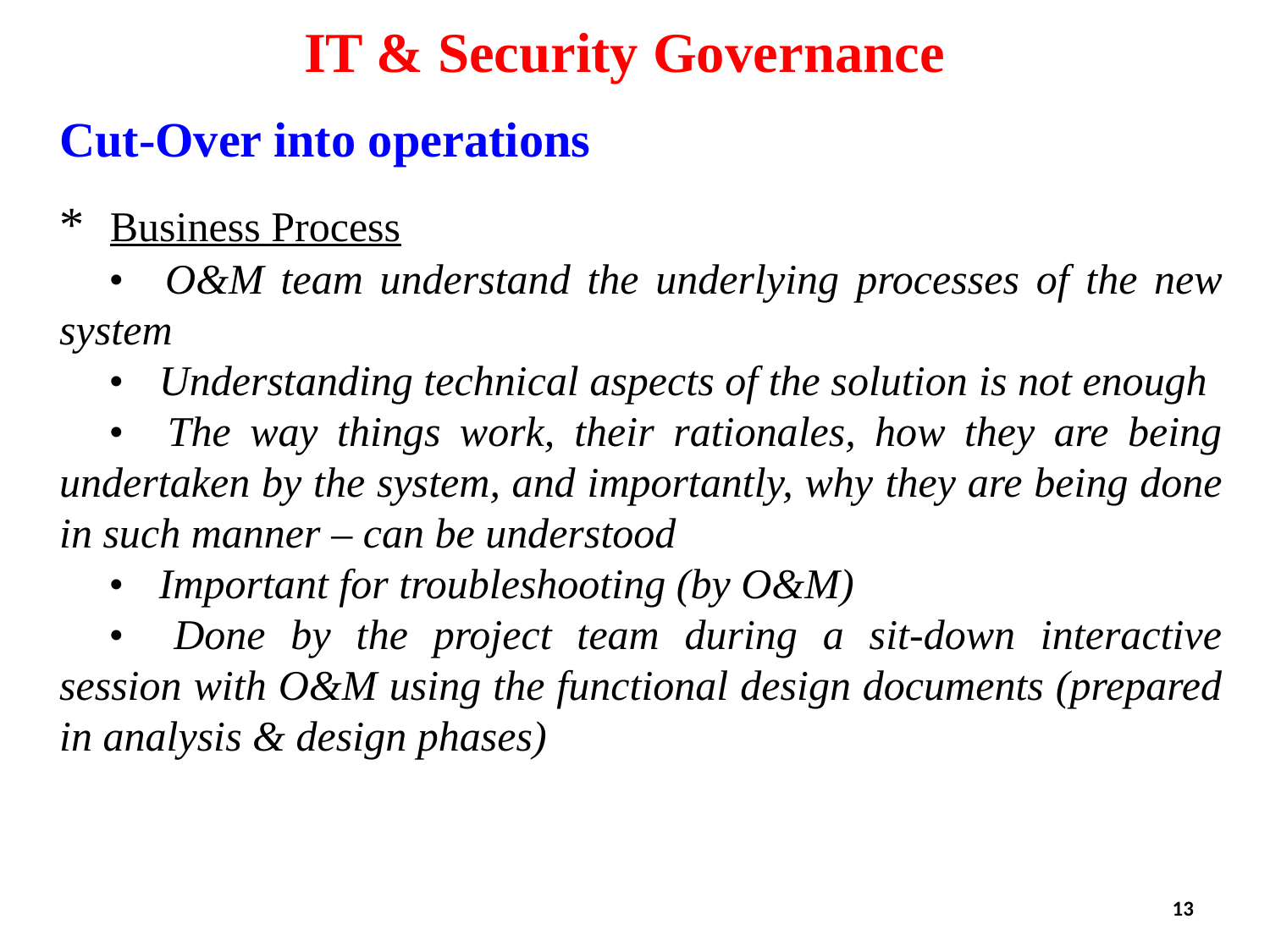

IT & Security Governance
Cut-Over into operations

* 	Business Process
	• 	O&M team understand the underlying processes of the new system
	•	Understanding technical aspects of the solution is not enough
	• 	The way things work, their rationales, how they are being undertaken by the system, and importantly, why they are being done in such manner – can be understood
	• 	Important for troubleshooting (by O&M)
	• 	Done by the project team during a sit-down interactive session with O&M using the functional design documents (prepared in analysis & design phases)
13